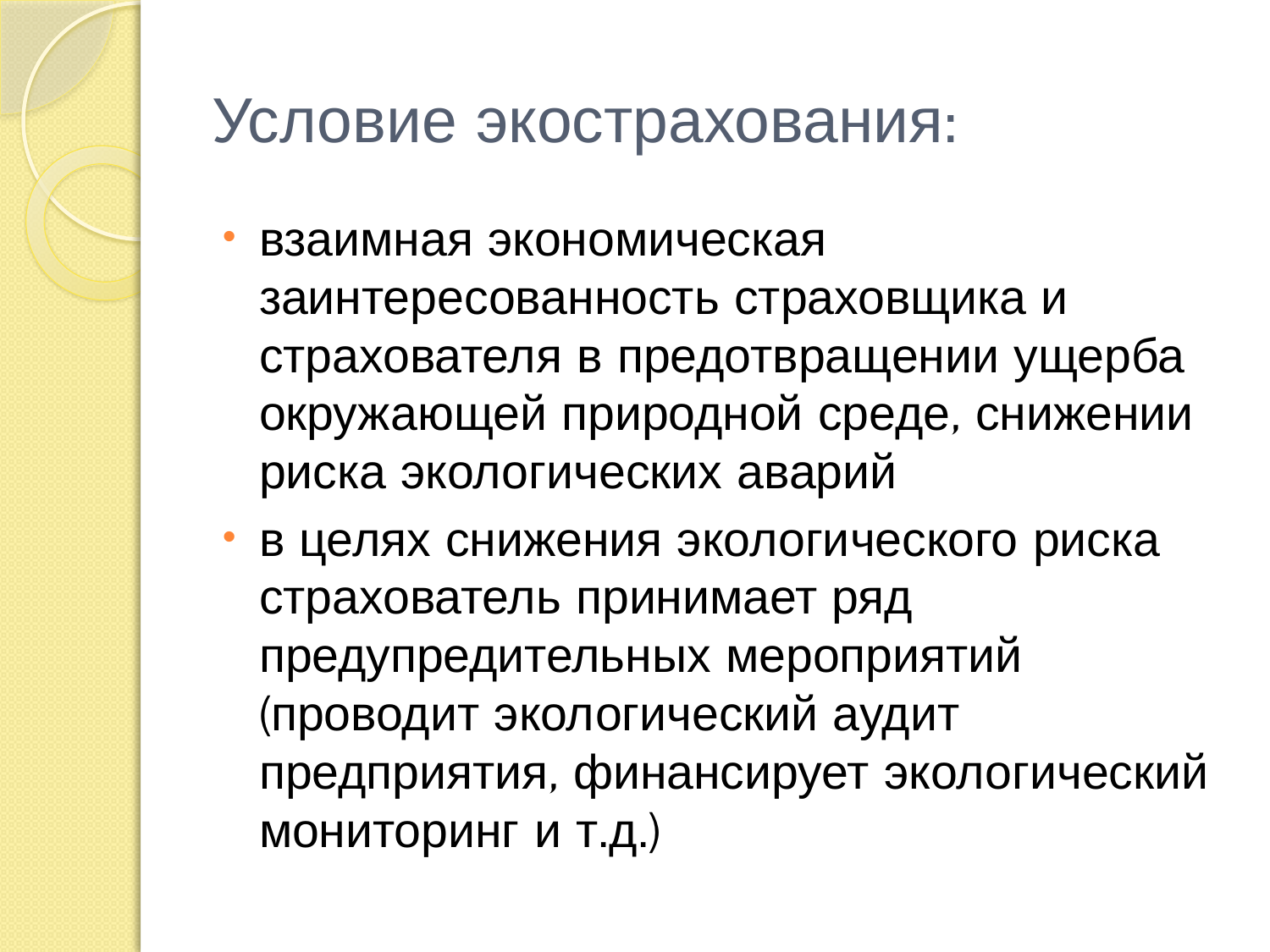

# Условие экострахования:
взаимная экономическая заинтересованность страховщика и страхователя в предотвращении ущерба окружающей природной среде, снижении риска экологических аварий
в целях снижения экологического риска страхователь принимает ряд предупредительных мероприятий (проводит экологический аудит предприятия, финансирует экологический мониторинг и т.д.)